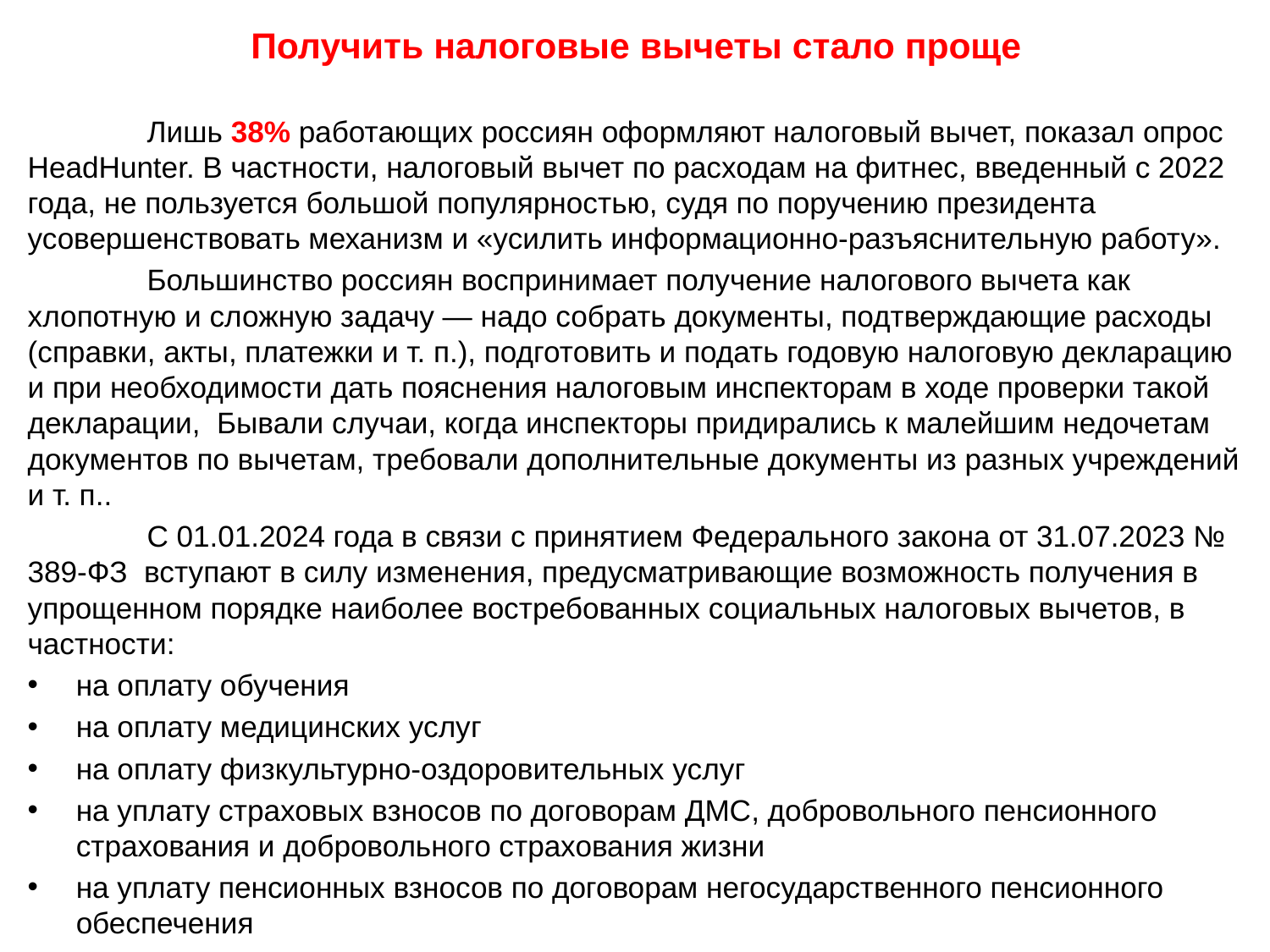

# Получить налоговые вычеты стало проще
	Лишь 38% работающих россиян оформляют налоговый вычет, показал опрос HeadHunter. В частности, налоговый вычет по расходам на фитнес, введенный с 2022 года, не пользуется большой популярностью, судя по поручению президента усовершенствовать механизм и «усилить информационно-разъяснительную работу».
	Большинство россиян воспринимает получение налогового вычета как хлопотную и сложную задачу — надо собрать документы, подтверждающие расходы (справки, акты, платежки и т. п.), подготовить и подать годовую налоговую декларацию и при необходимости дать пояснения налоговым инспекторам в ходе проверки такой декларации,  Бывали случаи, когда инспекторы придирались к малейшим недочетам документов по вычетам, требовали дополнительные документы из разных учреждений и т. п..
	С 01.01.2024 года в связи с принятием Федерального закона от 31.07.2023 № 389-ФЗ  вступают в силу изменения, предусматривающие возможность получения в упрощенном порядке наиболее востребованных социальных налоговых вычетов, в частности:
на оплату обучения
на оплату медицинских услуг
на оплату физкультурно-оздоровительных услуг
на уплату страховых взносов по договорам ДМС, добровольного пенсионного страхования и добровольного страхования жизни
на уплату пенсионных взносов по договорам негосударственного пенсионного обеспечения